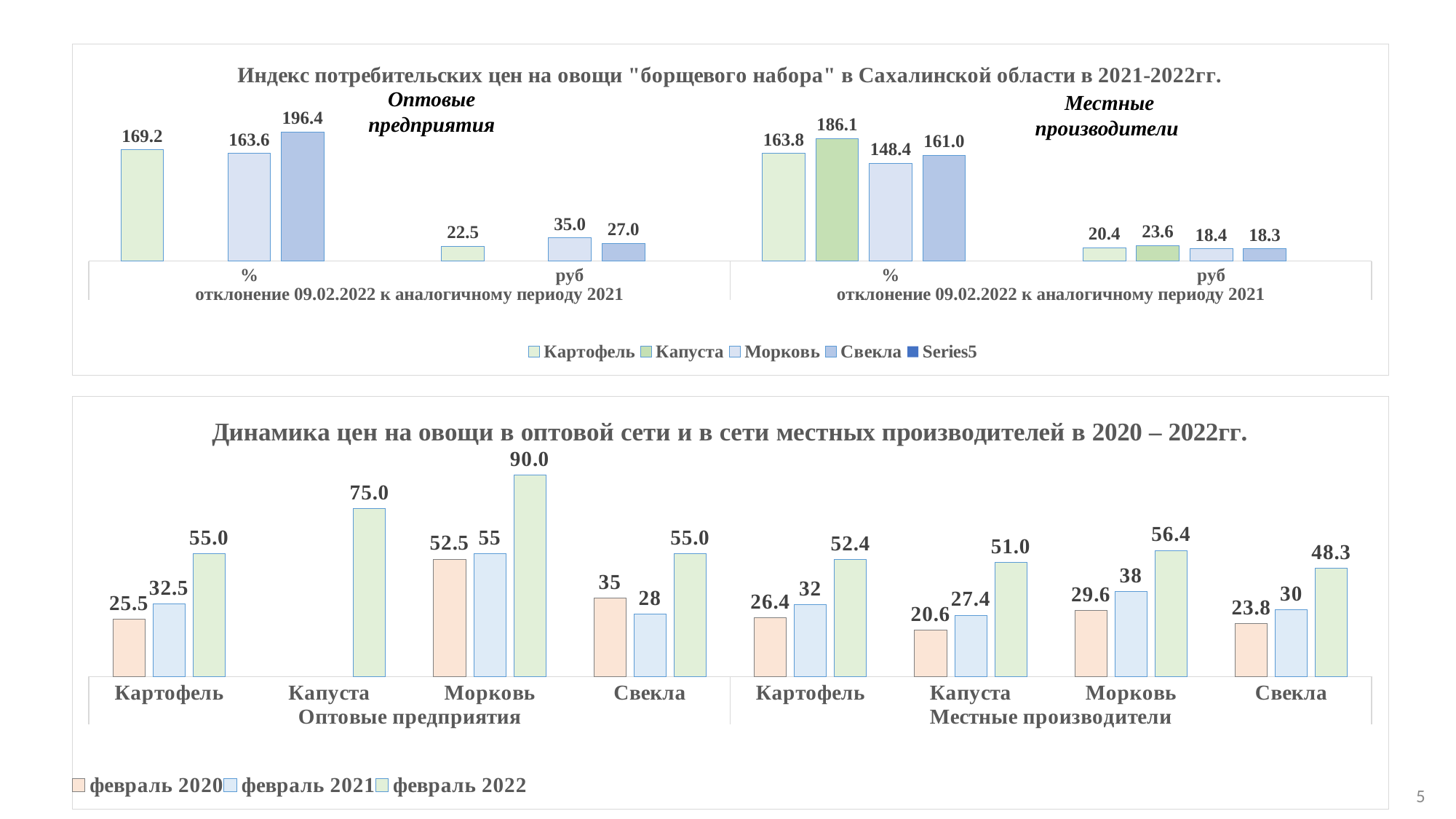

### Chart: Индекс потребительских цен на овощи "борщевого набора" в Сахалинской области в 2021-2022гг.

| Category | Картофель | Капуста | Морковь | Свекла |  |
|---|---|---|---|---|---|
| % | 169.2 | None | 163.6 | 196.4 | None |
| руб | 22.5 | None | 35.0 | 27.0 | None |
| % | 163.8 | 186.1 | 148.4 | 161.0 | None |
| руб | 20.4 | 23.6 | 18.4 | 18.3 | None |
Оптовые предприятия
Местные производители

### Chart: Динамика цен на овощи в оптовой сети и в сети местных производителей в 2020 – 2022гг.

| Category | февраль 2020 | февраль 2021 | февраль 2022 |
|---|---|---|---|
| Картофель | 25.5 | 32.5 | 55.0 |
| Капуста | None | None | 75.0 |
| Морковь | 52.5 | 55.0 | 90.0 |
| Свекла | 35.0 | 28.0 | 55.0 |
| Картофель | 26.4 | 32.0 | 52.4 |
| Капуста | 20.6 | 27.4 | 51.0 |
| Морковь | 29.6 | 38.0 | 56.4 |
| Свекла | 23.8 | 30.0 | 48.3 |
5